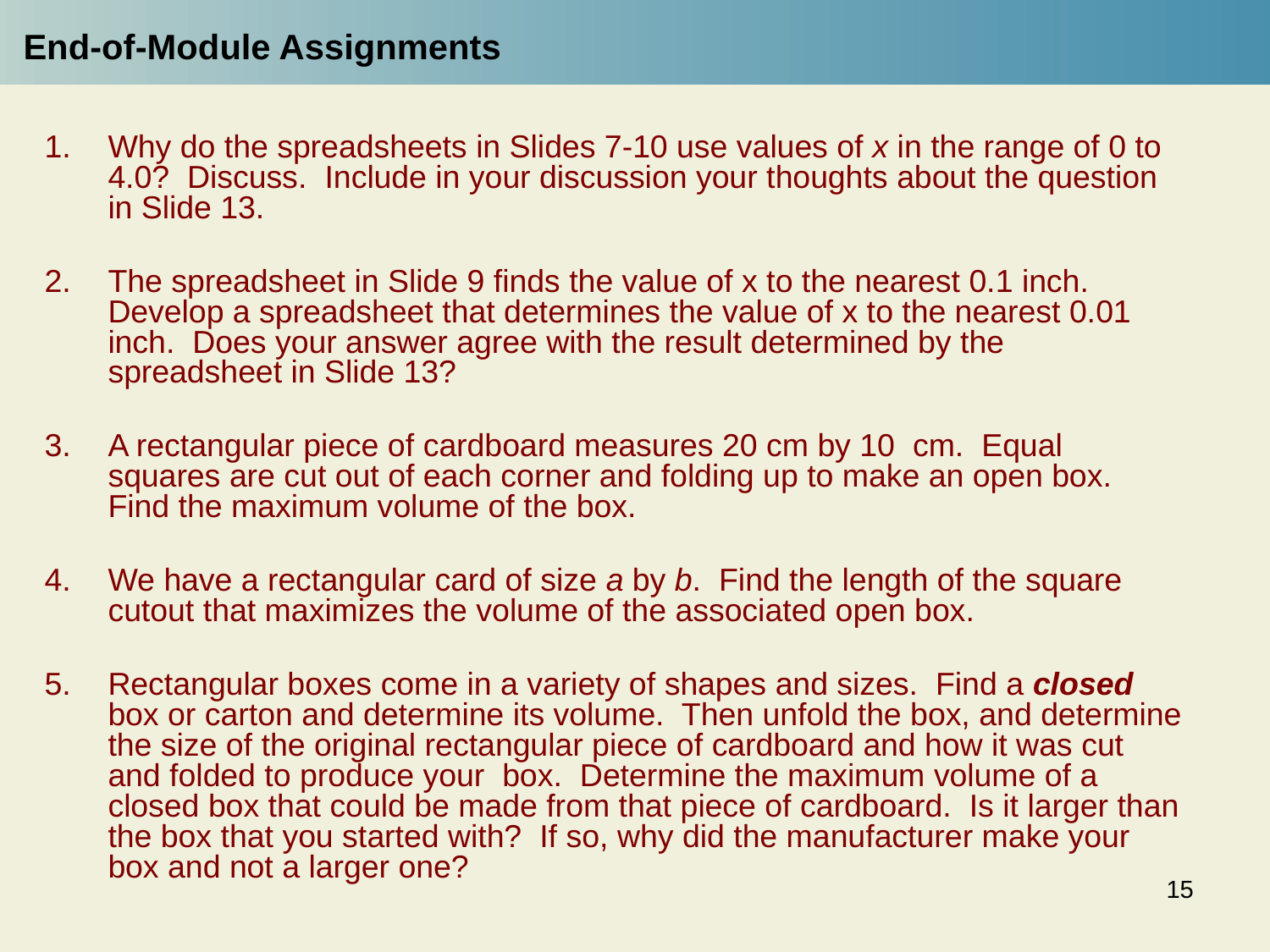

# End-of-Module Assignments
Why do the spreadsheets in Slides 7-10 use values of x in the range of 0 to 4.0?  Discuss.  Include in your discussion your thoughts about the question in Slide 13.

The spreadsheet in Slide 9 finds the value of x to the nearest 0.1 inch.  Develop a spreadsheet that determines the value of x to the nearest 0.01 inch.  Does your answer agree with the result determined by the spreadsheet in Slide 13?

A rectangular piece of cardboard measures 20 cm by 10  cm.  Equal squares are cut out of each corner and folding up to make an open box.  Find the maximum volume of the box.

We have a rectangular card of size a by b.  Find the length of the square cutout that maximizes the volume of the associated open box.

Rectangular boxes come in a variety of shapes and sizes.  Find a closed box or carton and determine its volume.  Then unfold the box, and determine the size of the original rectangular piece of cardboard and how it was cut and folded to produce your  box.  Determine the maximum volume of a closed box that could be made from that piece of cardboard.  Is it larger than the box that you started with?  If so, why did the manufacturer make your box and not a larger one?
15